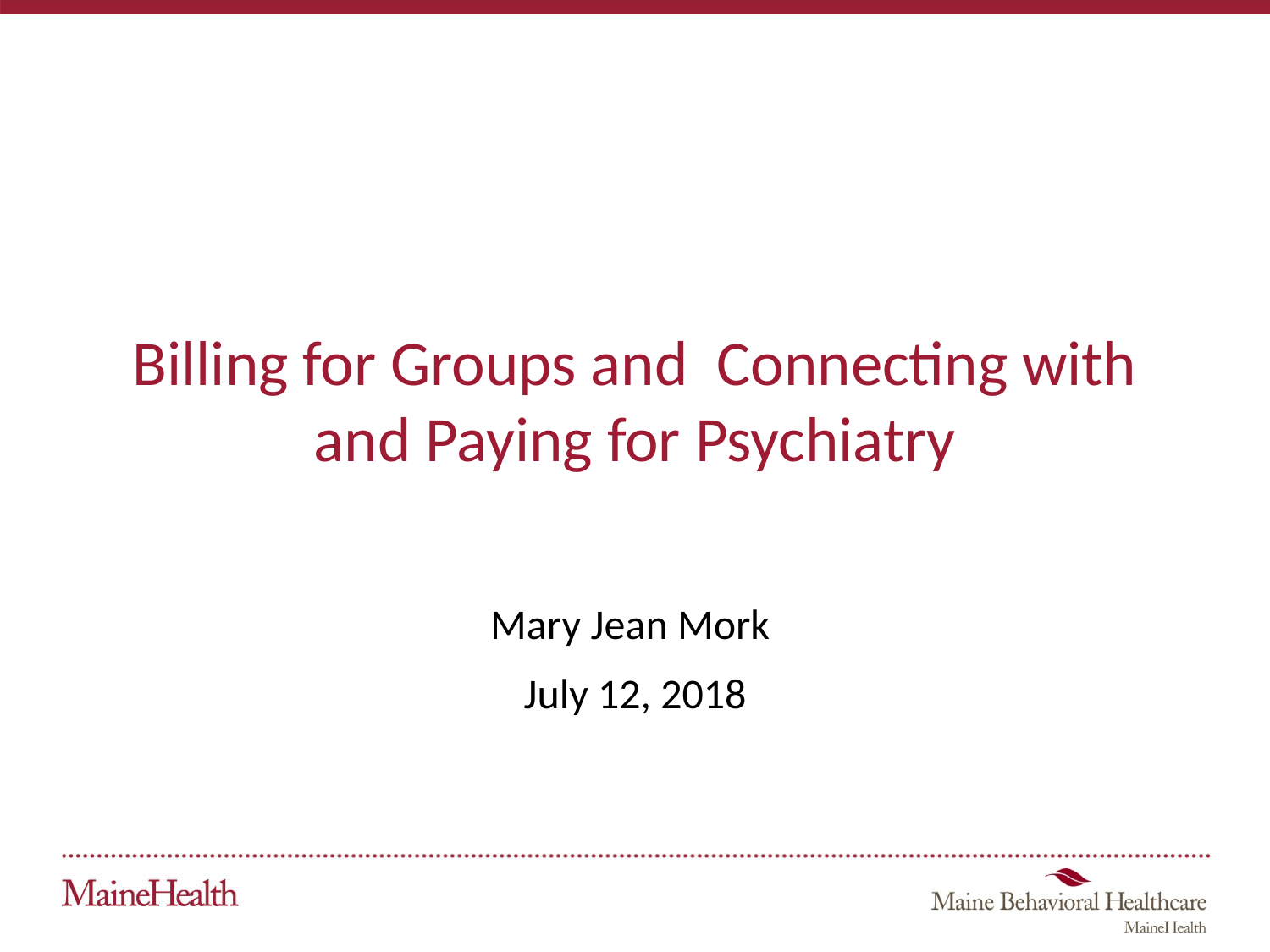

# Billing for Groups and  Connecting with and Paying for Psychiatry

Mary Jean Mork
July 12, 2018